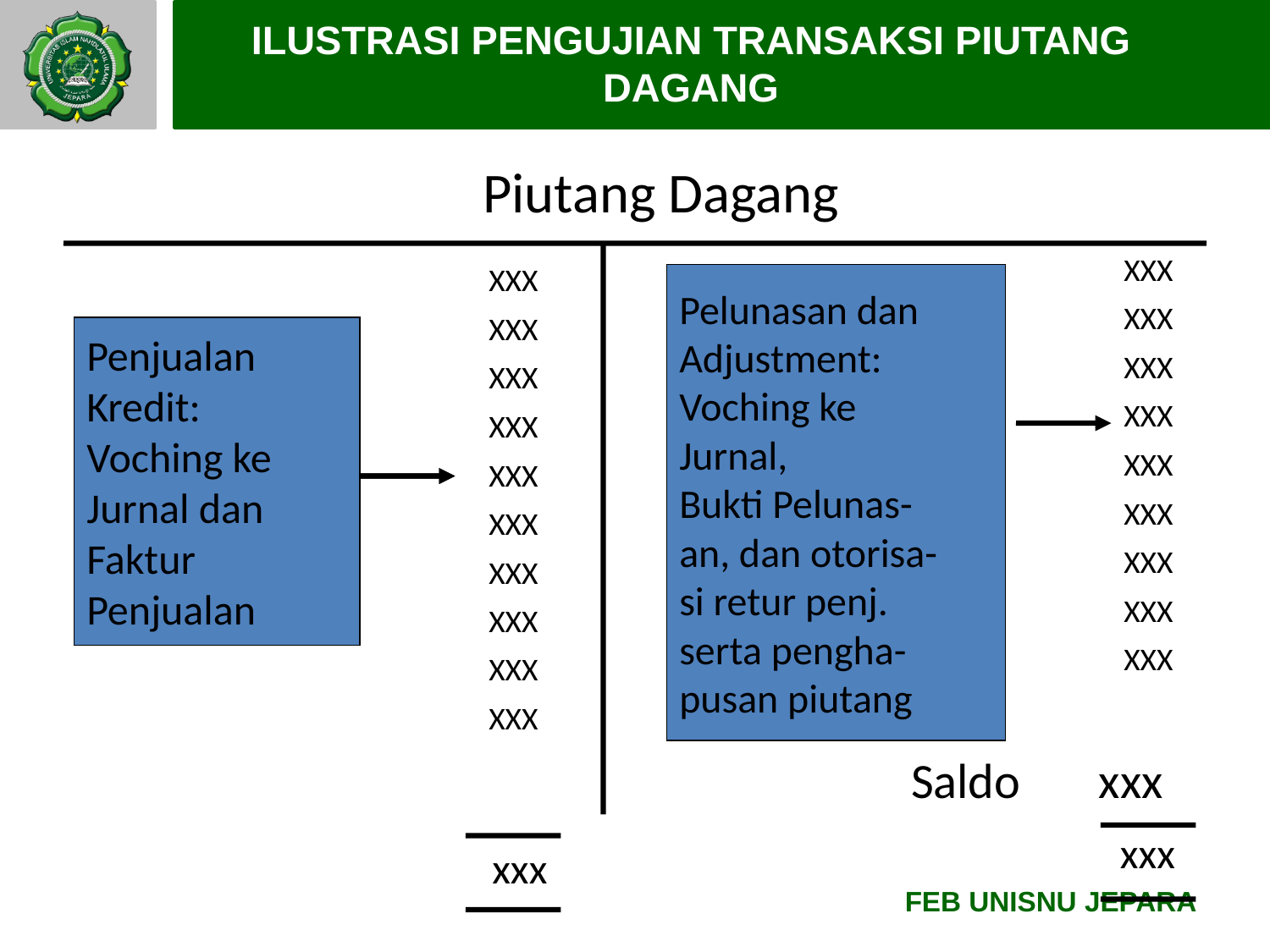

# ILUSTRASI PENGUJIAN TRANSAKSI PIUTANG DAGANG
Piutang Dagang

XXX
XXX
XXX
XXX
XXX
XXX
XXX
XXX
XXX
XXX
XXX
XXX
XXX
XXX
XXX
XXX
XXX
XXX
XXX
Pelunasan dan
Adjustment:
Voching ke
Jurnal,
Bukti Pelunas-
an, dan otorisa-
si retur penj.
serta pengha-
pusan piutang
Pengujian
detil trasaksi
secara
sampling:
vouching &
tracing
Penjualan
Kredit:
Voching ke
Jurnal dan
Faktur
Penjualan

Saldo       xxx
xxx

xxx